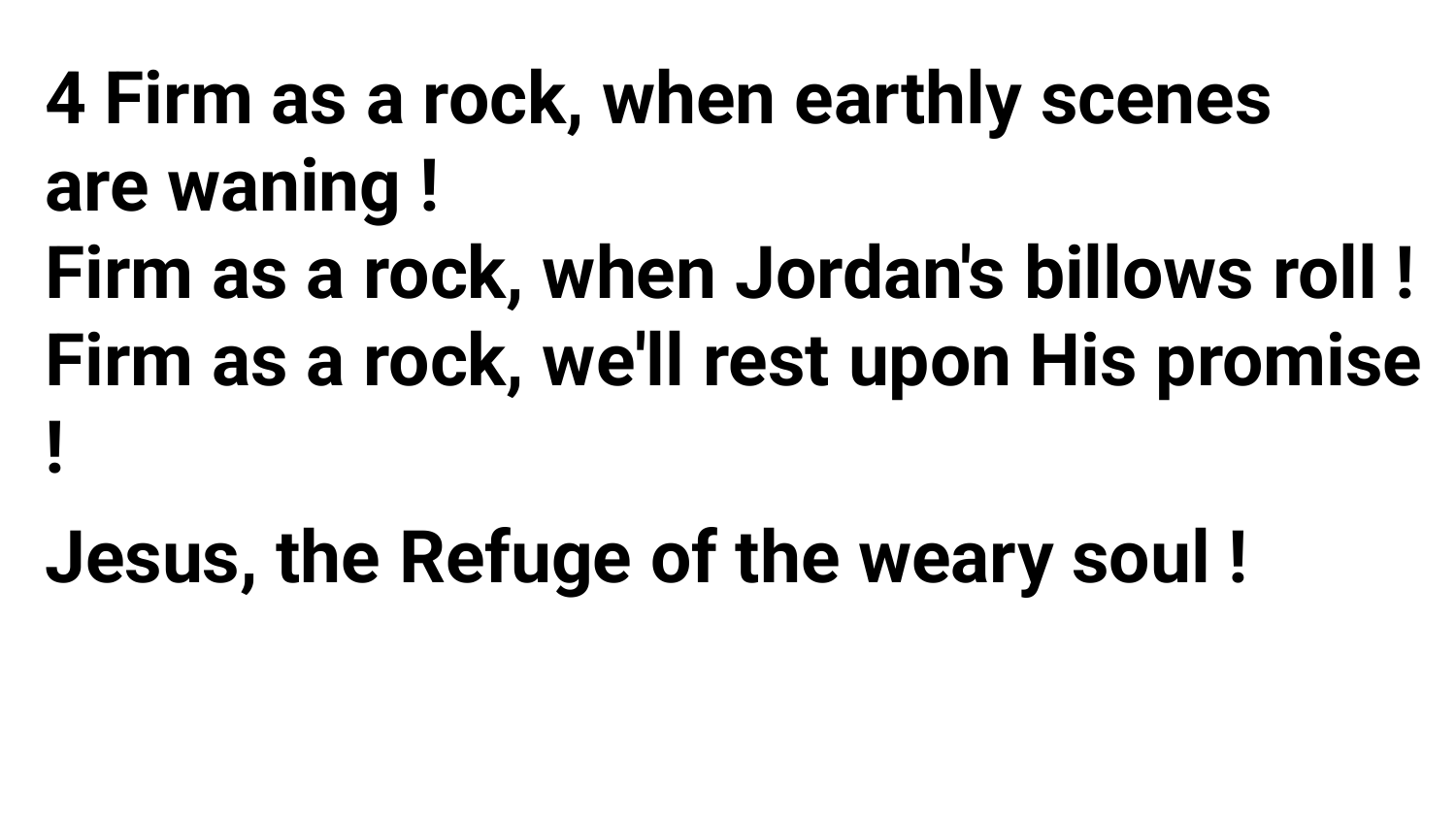

4 Firm as a rock, when earthly scenes
are waning !
Firm as a rock, when Jordan's billows roll !
Firm as a rock, we'll rest upon His promise !
Jesus, the Refuge of the weary soul !